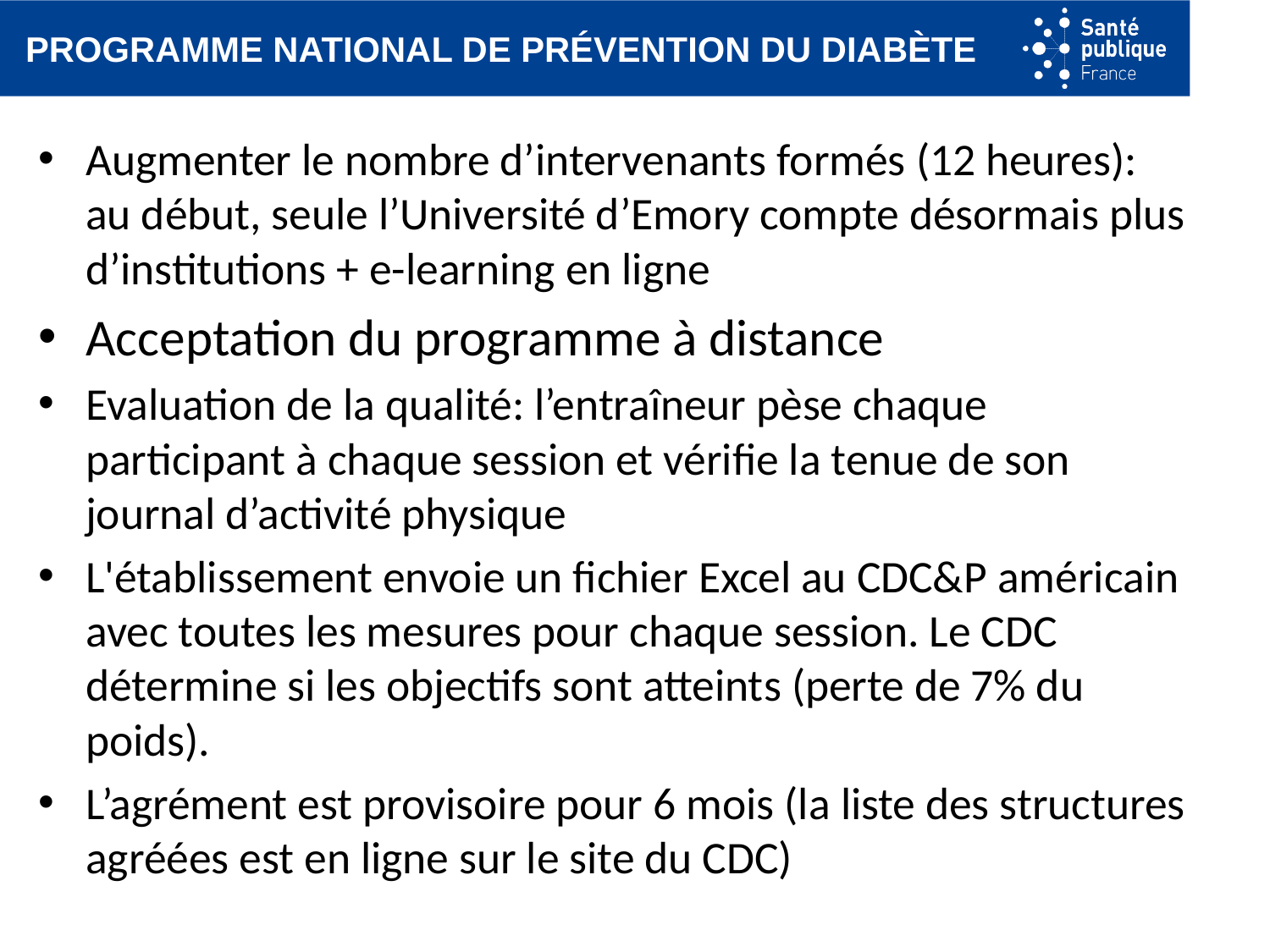

# Programme national de prévention du diabète
Augmenter le nombre d’intervenants formés (12 heures): au début, seule l’Université d’Emory compte désormais plus d’institutions + e-learning en ligne
Acceptation du programme à distance
Evaluation de la qualité: l’entraîneur pèse chaque participant à chaque session et vérifie la tenue de son journal d’activité physique
L'établissement envoie un fichier Excel au CDC&P américain avec toutes les mesures pour chaque session. Le CDC détermine si les objectifs sont atteints (perte de 7% du poids).
L’agrément est provisoire pour 6 mois (la liste des structures agréées est en ligne sur le site du CDC)